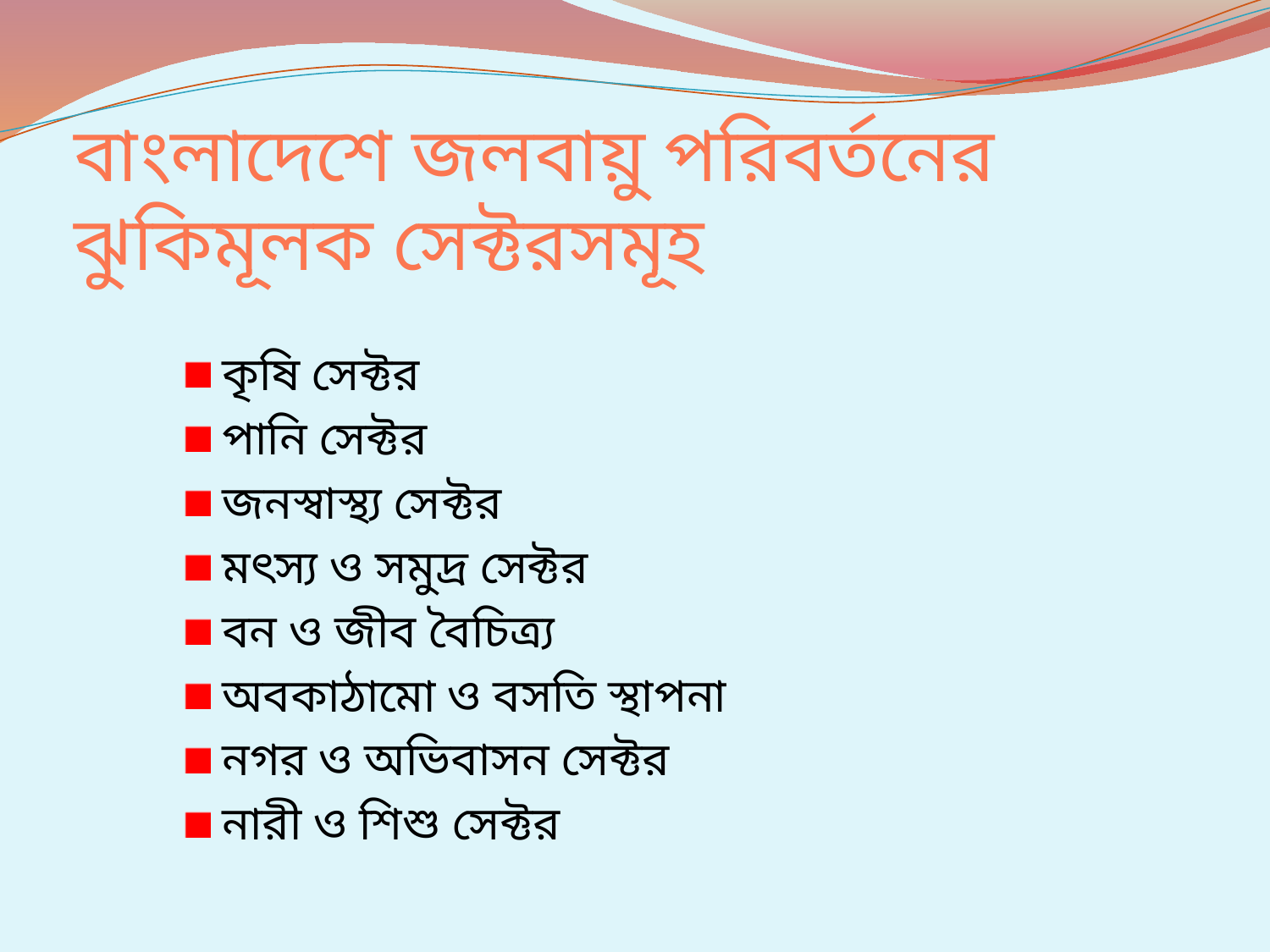

# বাংলাদেশে জলবায়ু পরিবর্তনের ঝুকিমূলক সেক্টরসমূহ
 কৃষি সেক্টর
 পানি সেক্টর
 জনস্বাস্থ্য সেক্টর
 মৎস্য ও সমুদ্র সেক্টর
 বন ও জীব বৈচিত্র্য
 অবকাঠামো ও বসতি স্থাপনা
 নগর ও অভিবাসন সেক্টর
 নারী ও শিশু সেক্টর